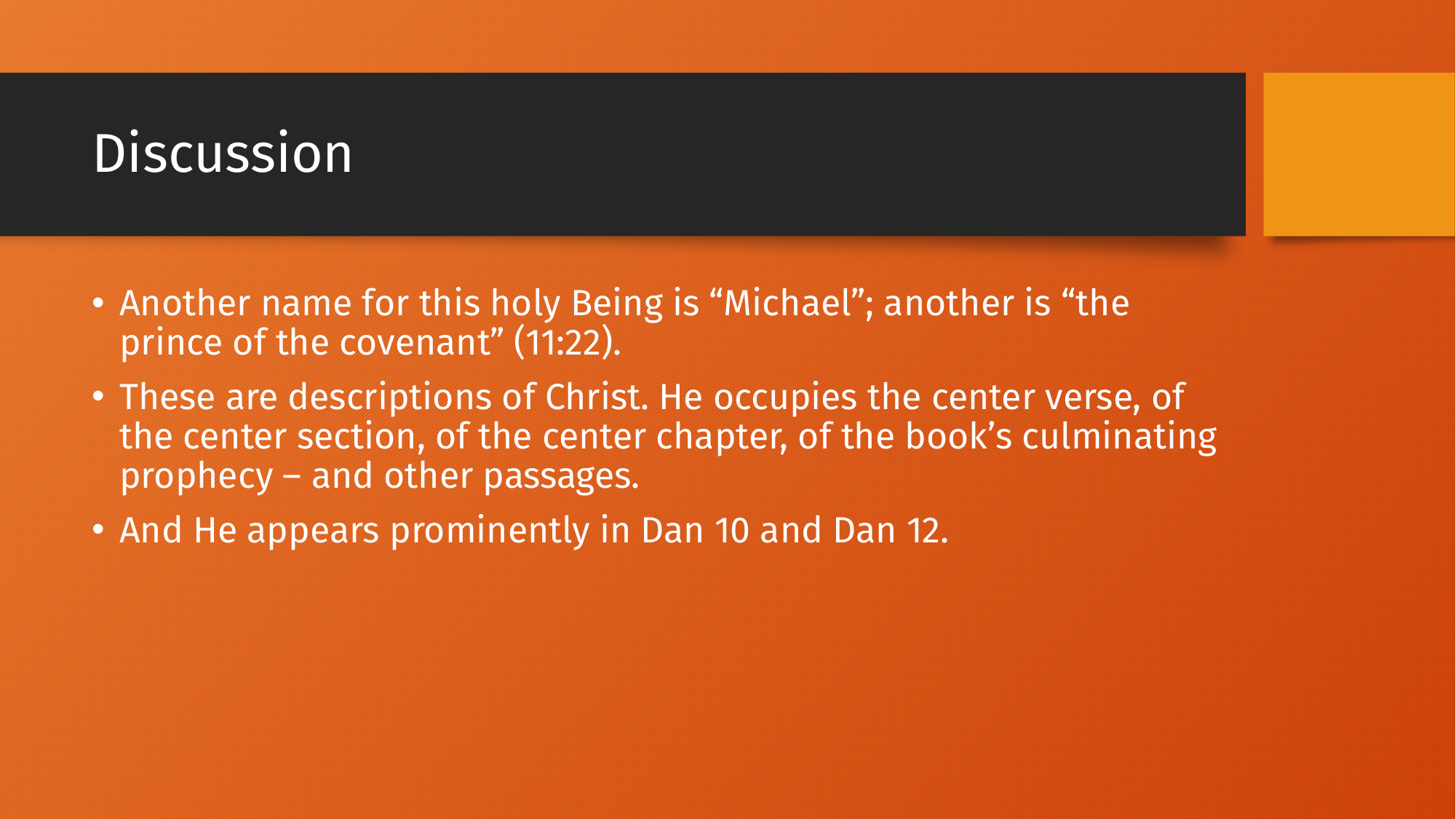

# Discussion
Another name for this holy Being is “Michael”; another is “the prince of the covenant” (11:22).
These are descriptions of Christ. He occupies the center verse, of the center section, of the center chapter, of the book’s culminating prophecy – and other passages.
And He appears prominently in Dan 10 and Dan 12.